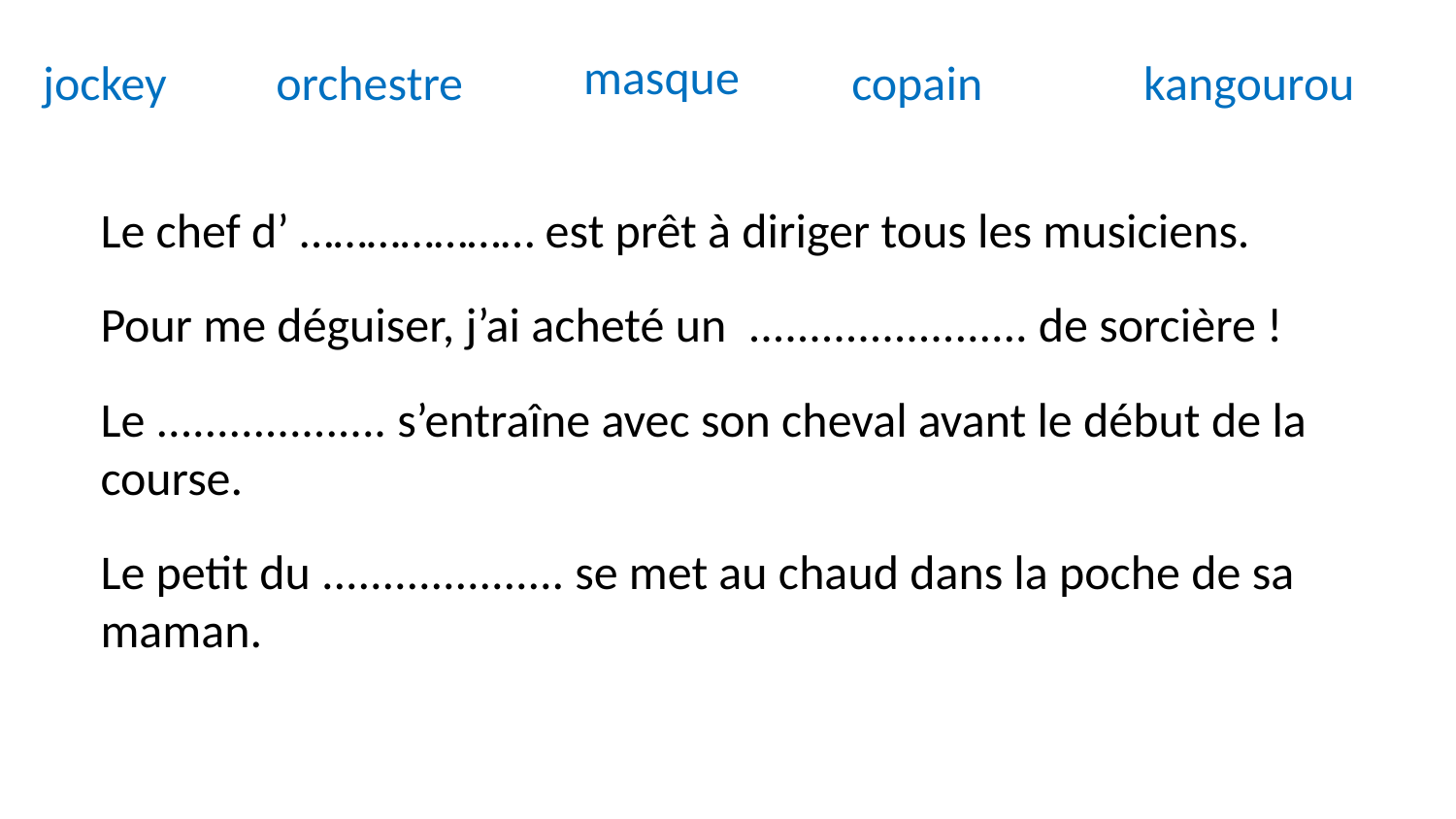

masque
jockey
orchestre
copain
kangourou
Le chef d’ ………………… est prêt à diriger tous les musiciens.
Pour me déguiser, j’ai acheté un  ....................... de sorcière !
Le ................... s’entraîne avec son cheval avant le début de la course.
Le petit du .................... se met au chaud dans la poche de sa maman.